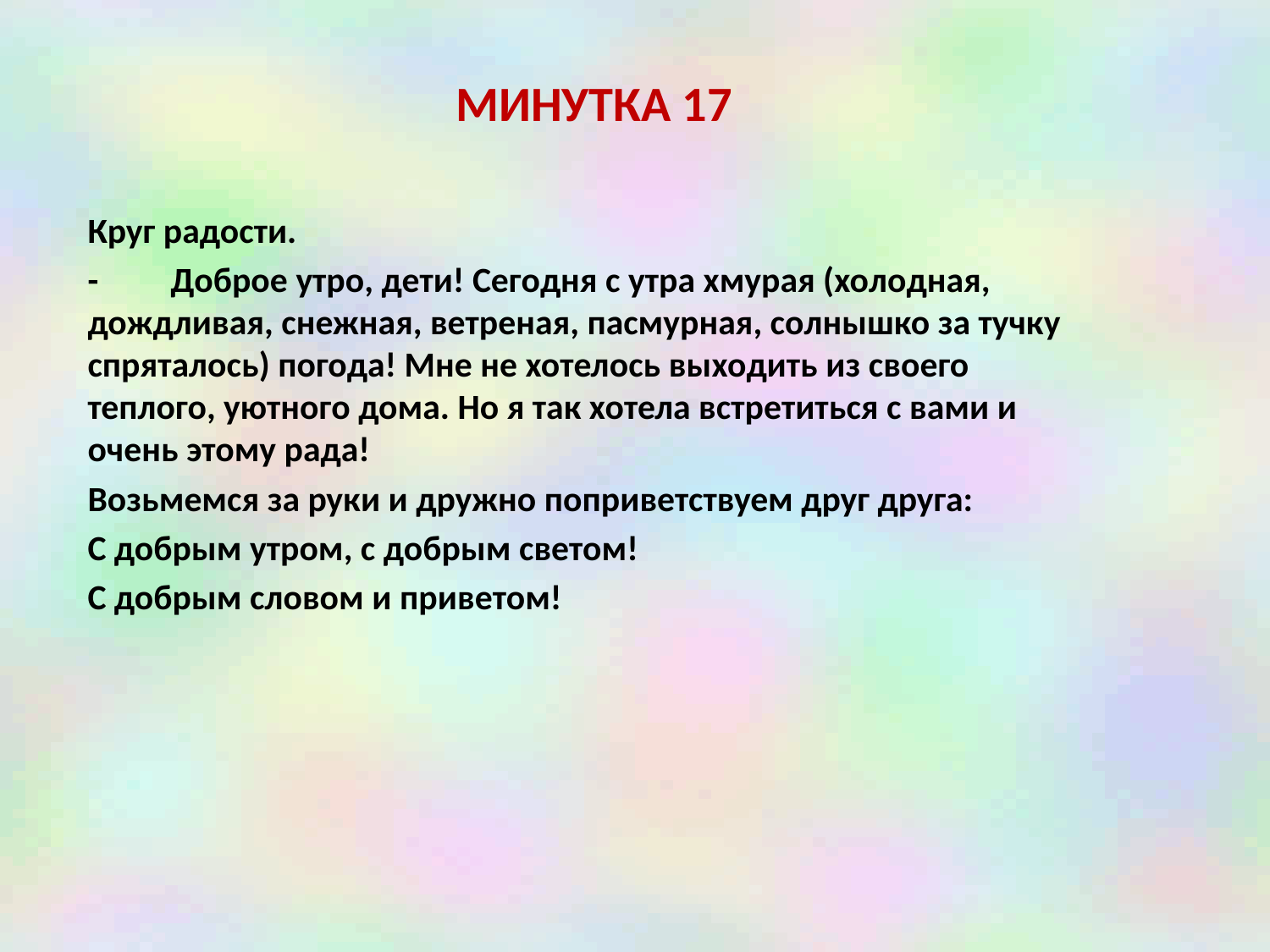

МИНУТКА 17

Круг радости.
-         Доброе утро, дети! Сегодня с утра хмурая (холодная, дождливая, снежная, ветреная, пасмурная, солнышко за тучку спряталось) погода! Мне не хотелось выходить из своего теплого, уютного дома. Но я так хотела встретиться с вами и очень этому рада!
Возьмемся за руки и дружно поприветствуем друг друга:
С добрым утром, с добрым светом!
С добрым словом и приветом!